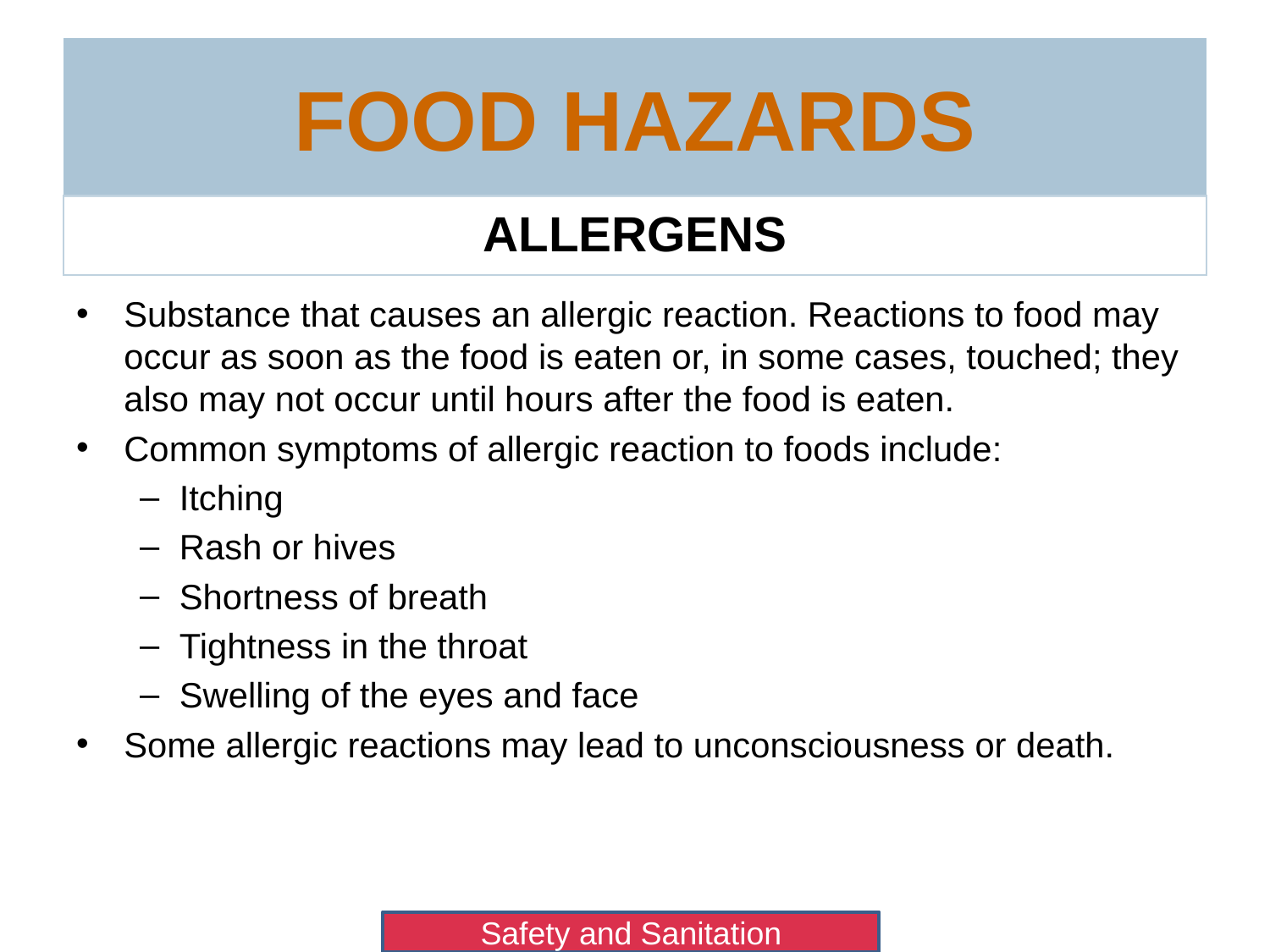

# Food Hazards
Allergens
Substance that causes an allergic reaction. Reactions to food may occur as soon as the food is eaten or, in some cases, touched; they also may not occur until hours after the food is eaten.
Common symptoms of allergic reaction to foods include:
Itching
Rash or hives
Shortness of breath
Tightness in the throat
Swelling of the eyes and face
Some allergic reactions may lead to unconsciousness or death.

Safety and Sanitation